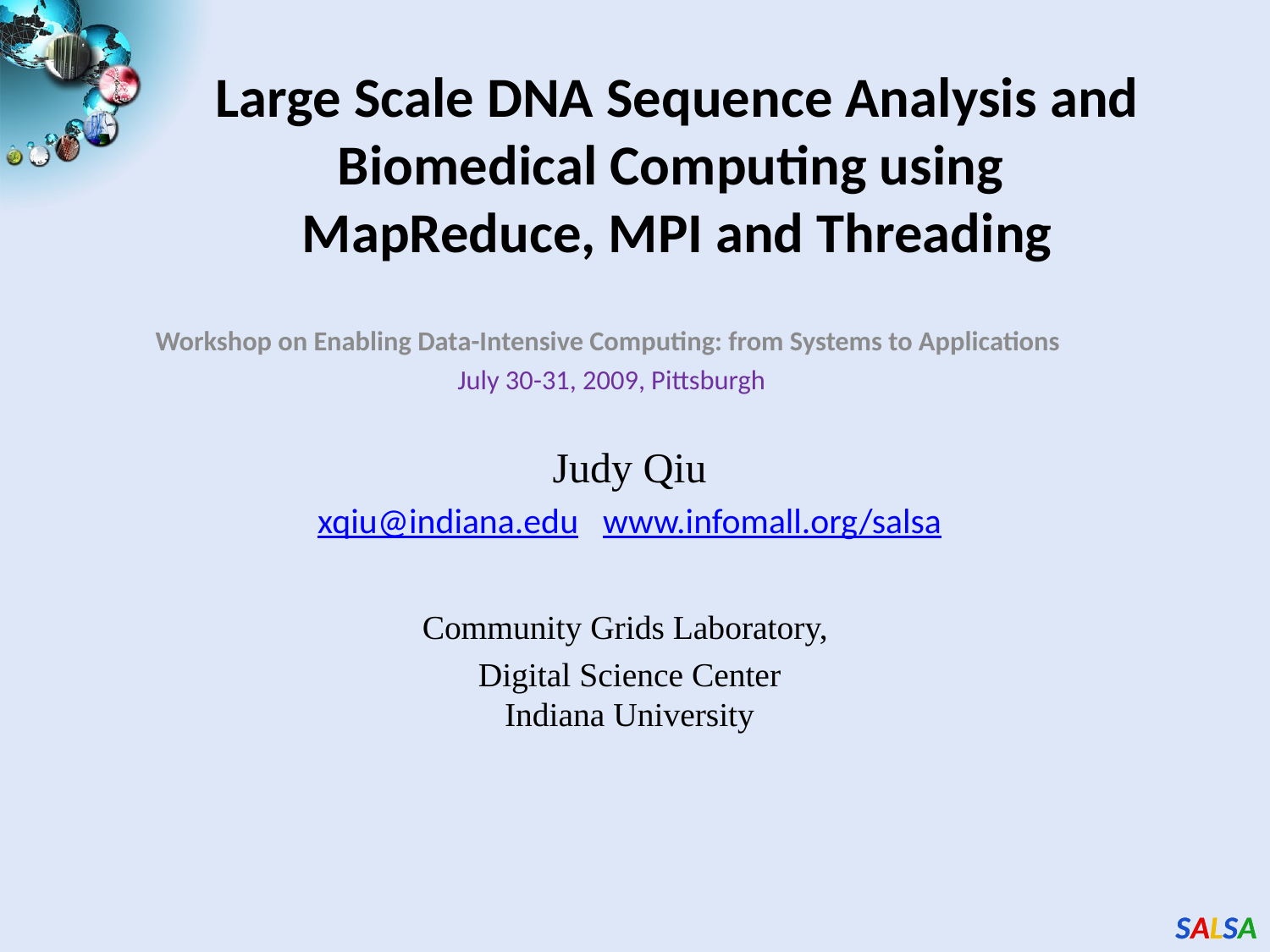

# Large Scale DNA Sequence Analysis and Biomedical Computing using MapReduce, MPI and Threading
Workshop on Enabling Data-Intensive Computing: from Systems to Applications
 July 30-31, 2009, Pittsburgh
Judy Qiu
xqiu@indiana.edu   www.infomall.org/salsa

Community Grids Laboratory,
Digital Science Center
Indiana University